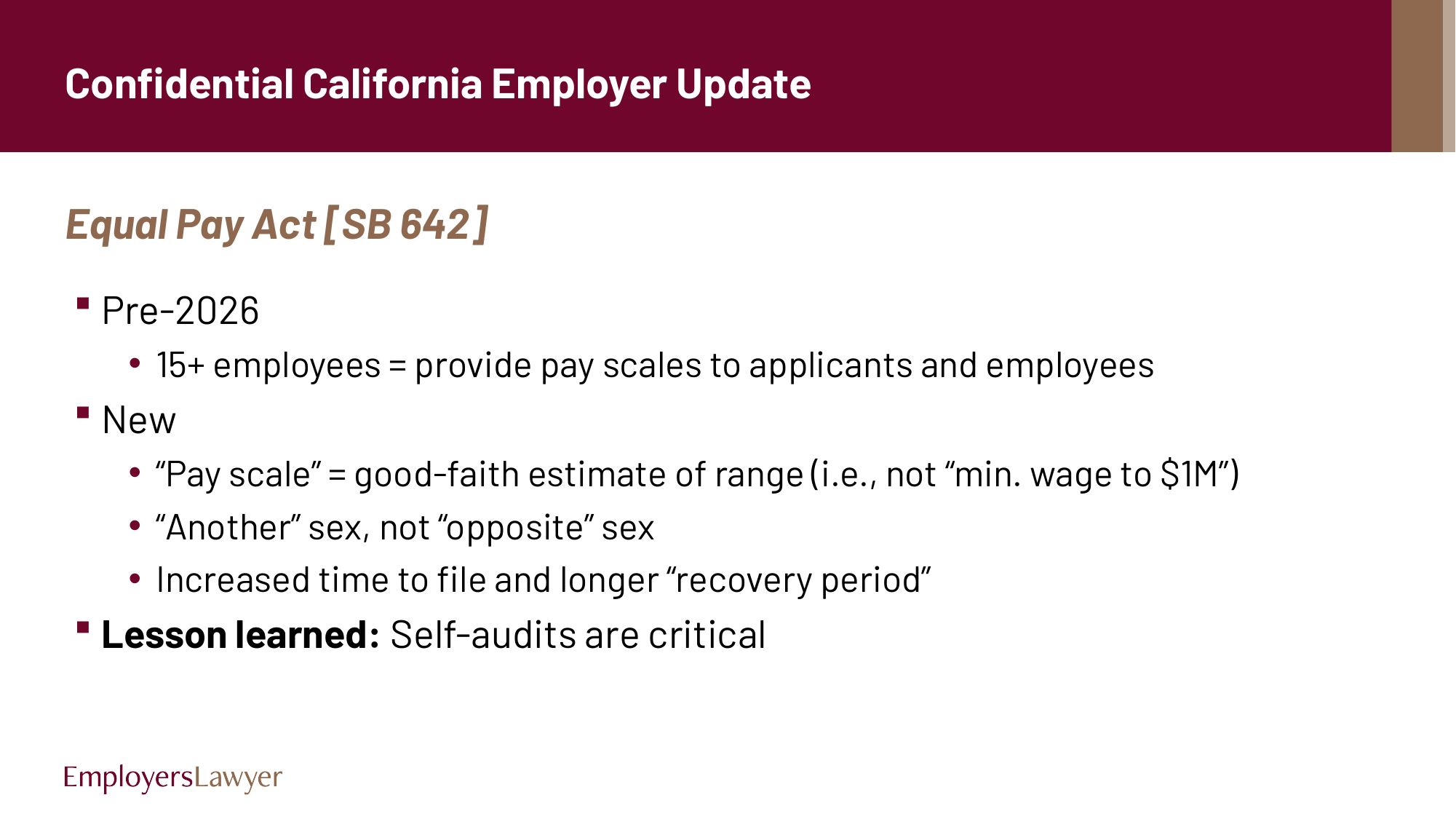

# Confidential California Employer Update
Equal Pay Act [SB 642]
Pre-2026
15+ employees = provide pay scales to applicants and employees
New
“Pay scale” = good-faith estimate of range (i.e., not “min. wage to $1M”)
“Another” sex, not “opposite” sex
Increased time to file and longer “recovery period”
Lesson learned: Self-audits are critical